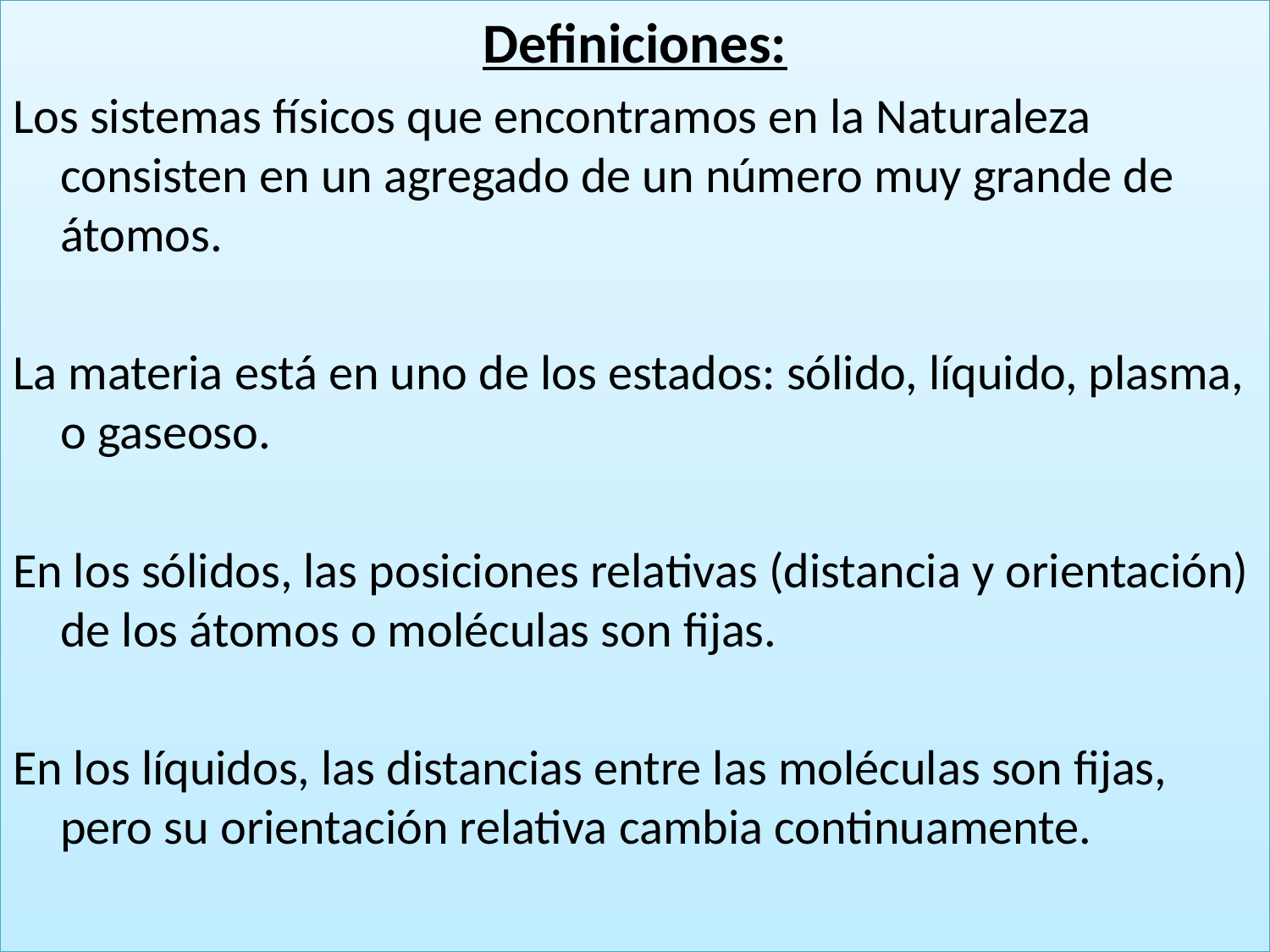

Definiciones:
Los sistemas físicos que encontramos en la Naturaleza consisten en un agregado de un número muy grande de átomos.

La materia está en uno de los estados: sólido, líquido, plasma, o gaseoso.

En los sólidos, las posiciones relativas (distancia y orientación) de los átomos o moléculas son fijas.

En los líquidos, las distancias entre las moléculas son fijas, pero su orientación relativa cambia continuamente.

19